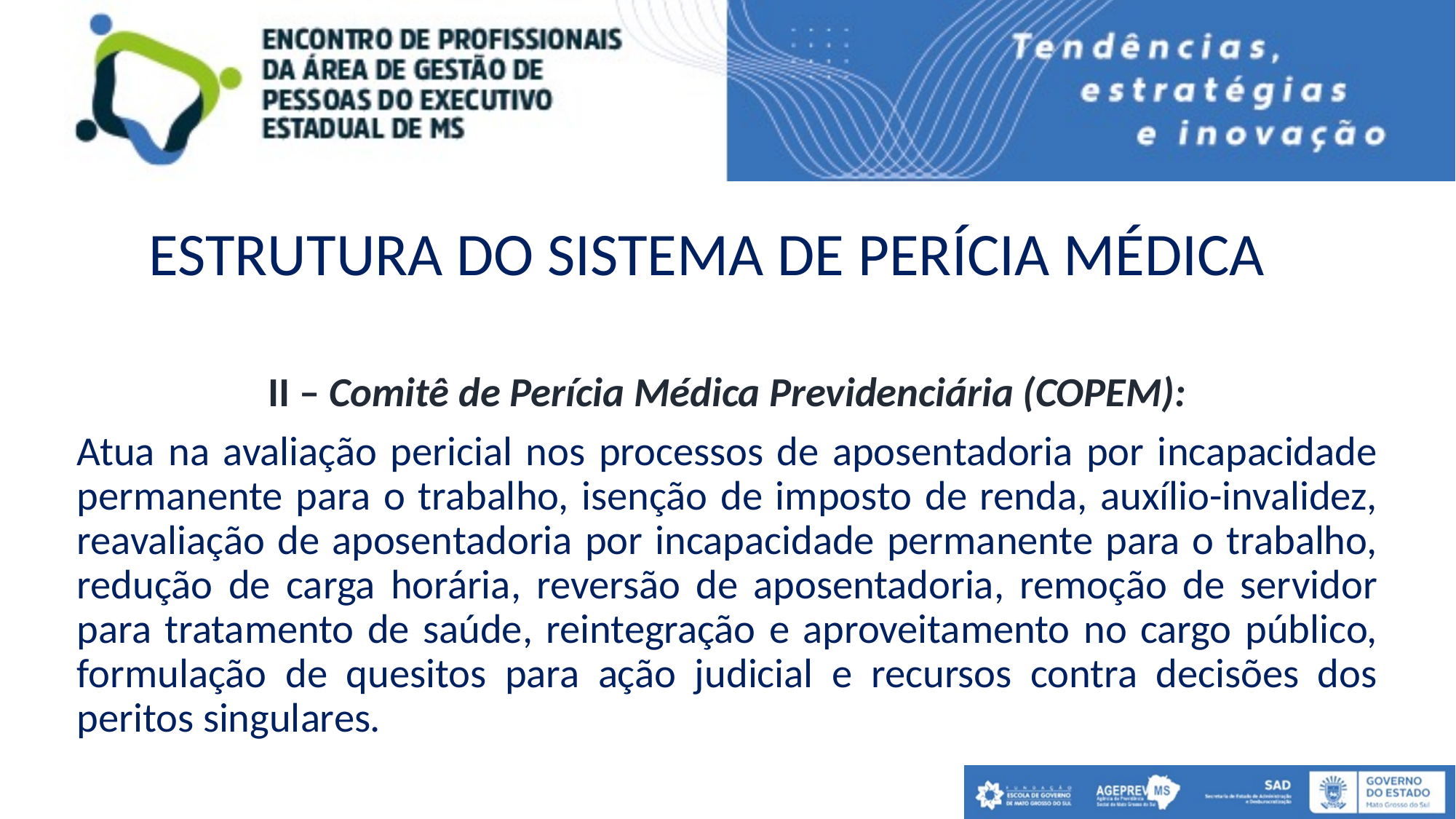

# ESTRUTURA DO SISTEMA DE PERÍCIA MÉDICA

II – Comitê de Perícia Médica Previdenciária (COPEM):
Atua na avaliação pericial nos processos de aposentadoria por incapacidade permanente para o trabalho, isenção de imposto de renda, auxílio-invalidez, reavaliação de aposentadoria por incapacidade permanente para o trabalho, redução de carga horária, reversão de aposentadoria, remoção de servidor para tratamento de saúde, reintegração e aproveitamento no cargo público, formulação de quesitos para ação judicial e recursos contra decisões dos peritos singulares.